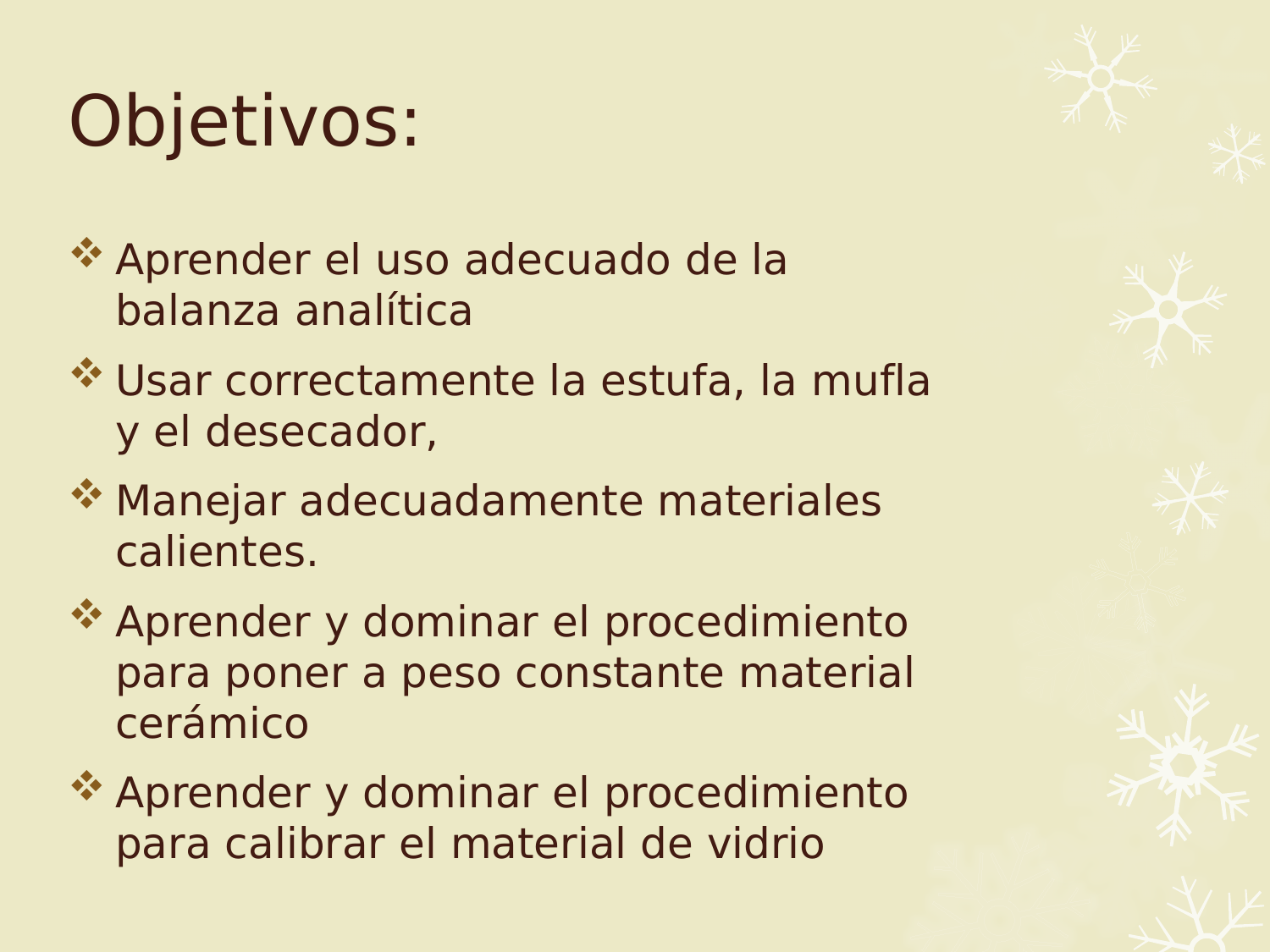

# Objetivos:
Aprender el uso adecuado de la balanza analítica
Usar correctamente la estufa, la mufla y el desecador,
Manejar adecuadamente materiales calientes.
Aprender y dominar el procedimiento para poner a peso constante material cerámico
Aprender y dominar el procedimiento para calibrar el material de vidrio